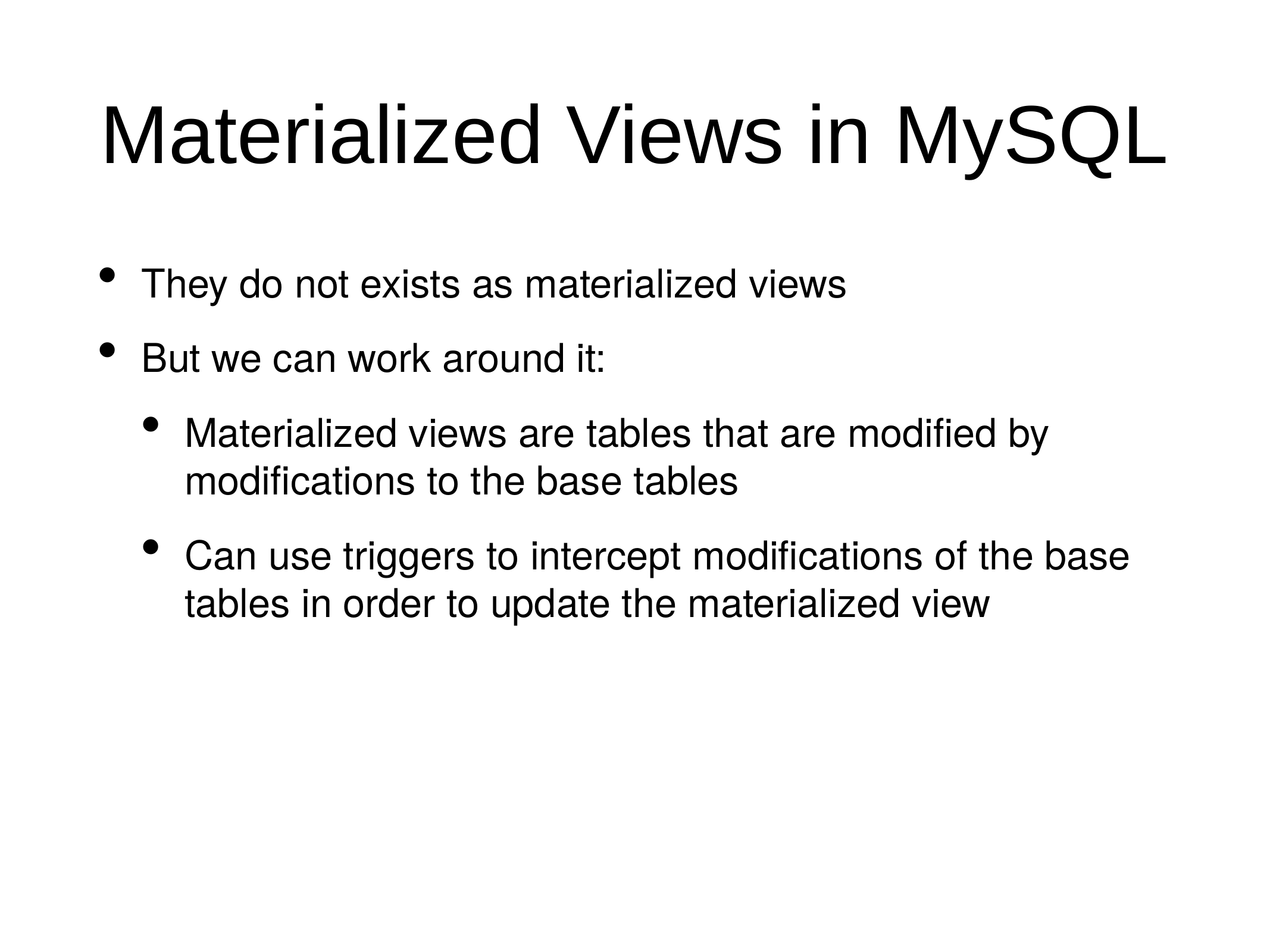

# Materialized Views in MySQL
They do not exists as materialized views
But we can work around it:
Materialized views are tables that are modified by modifications to the base tables
Can use triggers to intercept modifications of the base tables in order to update the materialized view